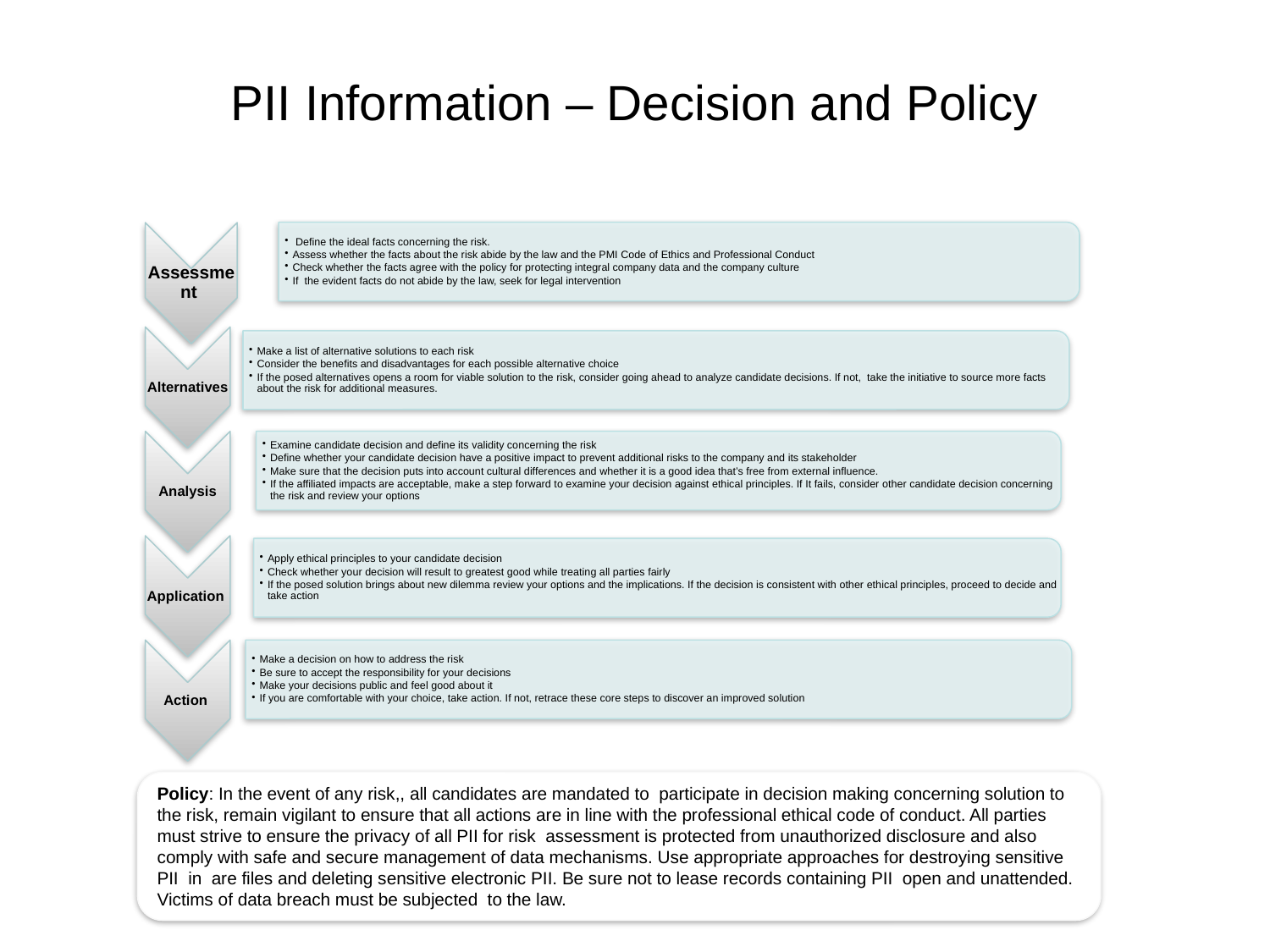

# PII Information – Decision and Policy
Assessment
 Define the ideal facts concerning the risk.
Assess whether the facts about the risk abide by the law and the PMI Code of Ethics and Professional Conduct
Check whether the facts agree with the policy for protecting integral company data and the company culture
If  the evident facts do not abide by the law, seek for legal intervention
Alternatives
Make a list of alternative solutions to each risk
Consider the benefits and disadvantages for each possible alternative choice
If the posed alternatives opens a room for viable solution to the risk, consider going ahead to analyze candidate decisions. If not,  take the initiative to source more facts  about the risk for additional measures.
Analysis
Examine candidate decision and define its validity concerning the risk
Define whether your candidate decision have a positive impact to prevent additional risks to the company and its stakeholder
Make sure that the decision puts into account cultural differences and whether it is a good idea that’s free from external influence.
If the affiliated impacts are acceptable, make a step forward to examine your decision against ethical principles. If It fails, consider other candidate decision concerning the risk and review your options
Application
Apply ethical principles to your candidate decision
Check whether your decision will result to greatest good while treating all parties fairly
If the posed solution brings about new dilemma review your options and the implications. If the decision is consistent with other ethical principles, proceed to decide and take action
Action
Make a decision on how to address the risk
Be sure to accept the responsibility for your decisions
Make your decisions public and feel good about it
If you are comfortable with your choice, take action. If not, retrace these core steps to discover an improved solution
Policy: In the event of any risk,, all candidates are mandated to  participate in decision making concerning solution to the risk, remain vigilant to ensure that all actions are in line with the professional ethical code of conduct. All parties must strive to ensure the privacy of all PII for risk  assessment is protected from unauthorized disclosure and also comply with safe and secure management of data mechanisms. Use appropriate approaches for destroying sensitive PII  in  are files and deleting sensitive electronic PII. Be sure not to lease records containing PII  open and unattended. Victims of data breach must be subjected  to the law.